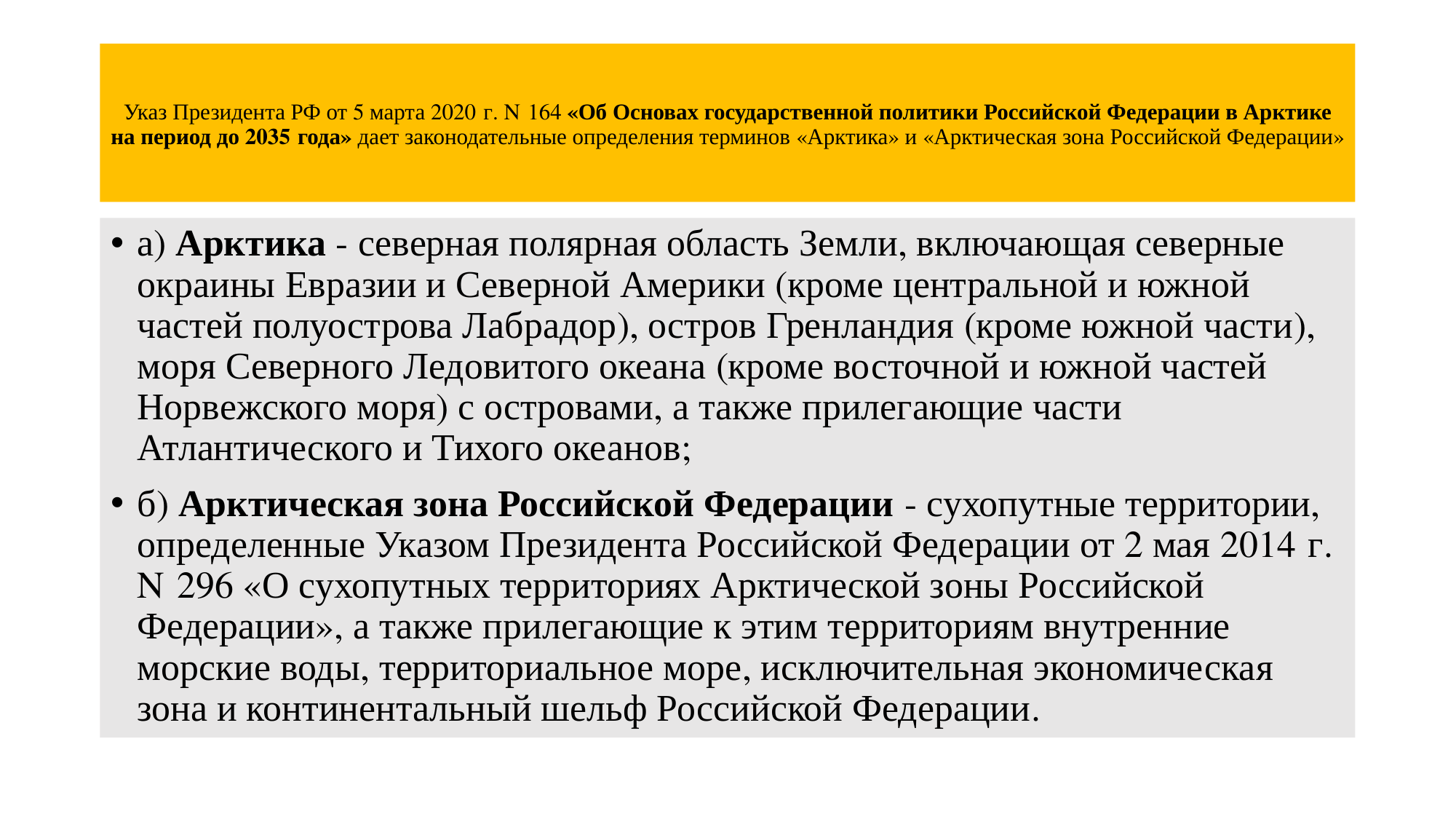

# Указ Президента РФ от 5 марта 2020 г. N 164 «Об Основах государственной политики Российской Федерации в Арктике на период до 2035 года» дает законодательные определения терминов «Арктика» и «Арктическая зона Российской Федерации»
а) Арктика - северная полярная область Земли, включающая северные окраины Евразии и Северной Америки (кроме центральной и южной частей полуострова Лабрадор), остров Гренландия (кроме южной части), моря Северного Ледовитого океана (кроме восточной и южной частей Норвежского моря) с островами, а также прилегающие части Атлантического и Тихого океанов;
б) Арктическая зона Российской Федерации - сухопутные территории, определенные Указом Президента Российской Федерации от 2 мая 2014 г. N 296 «О сухопутных территориях Арктической зоны Российской Федерации», а также прилегающие к этим территориям внутренние морские воды, территориальное море, исключительная экономическая зона и континентальный шельф Российской Федерации.